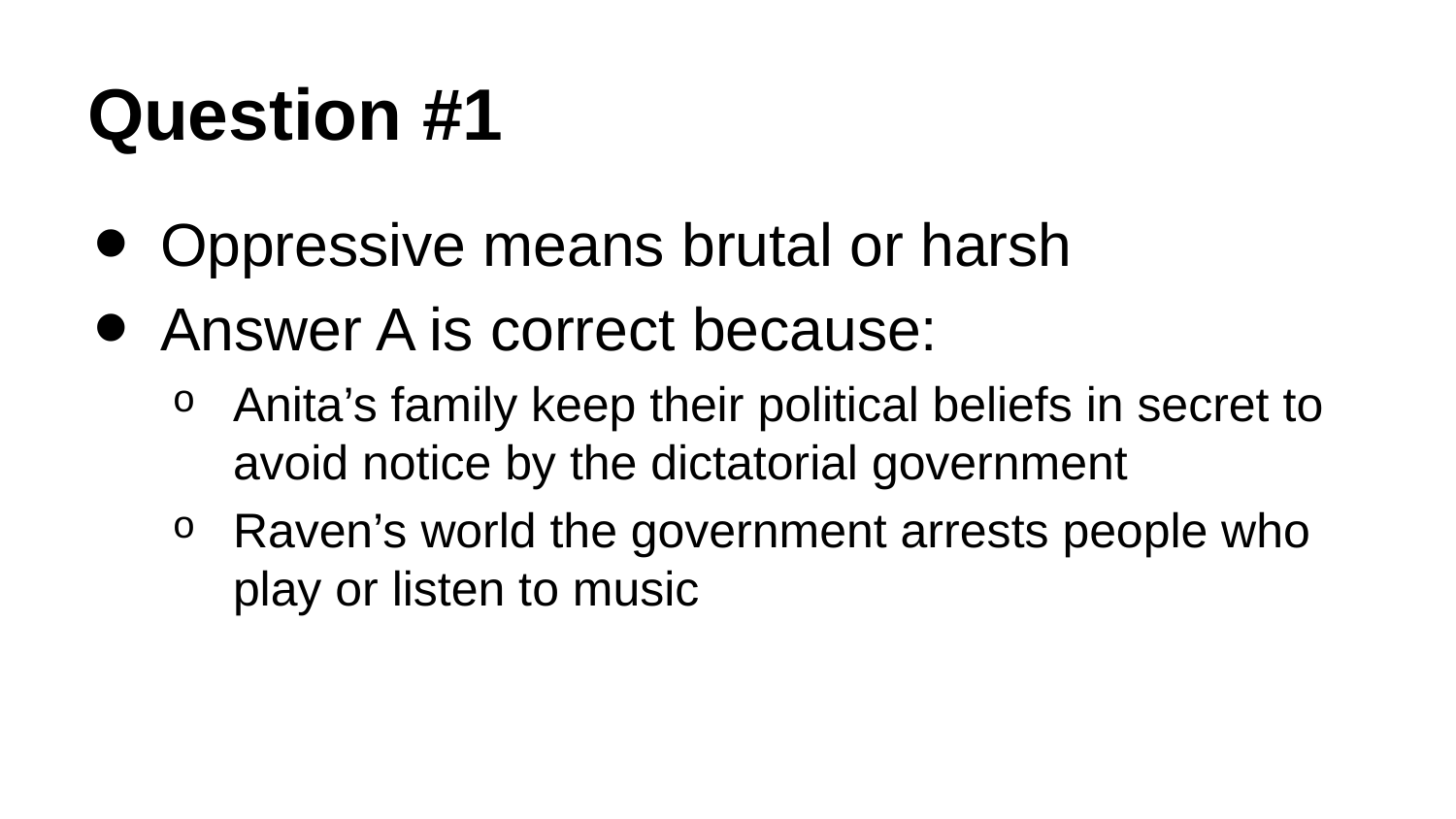

# Question #1
Oppressive means brutal or harsh
Answer A is correct because:
Anita’s family keep their political beliefs in secret to avoid notice by the dictatorial government
Raven’s world the government arrests people who play or listen to music